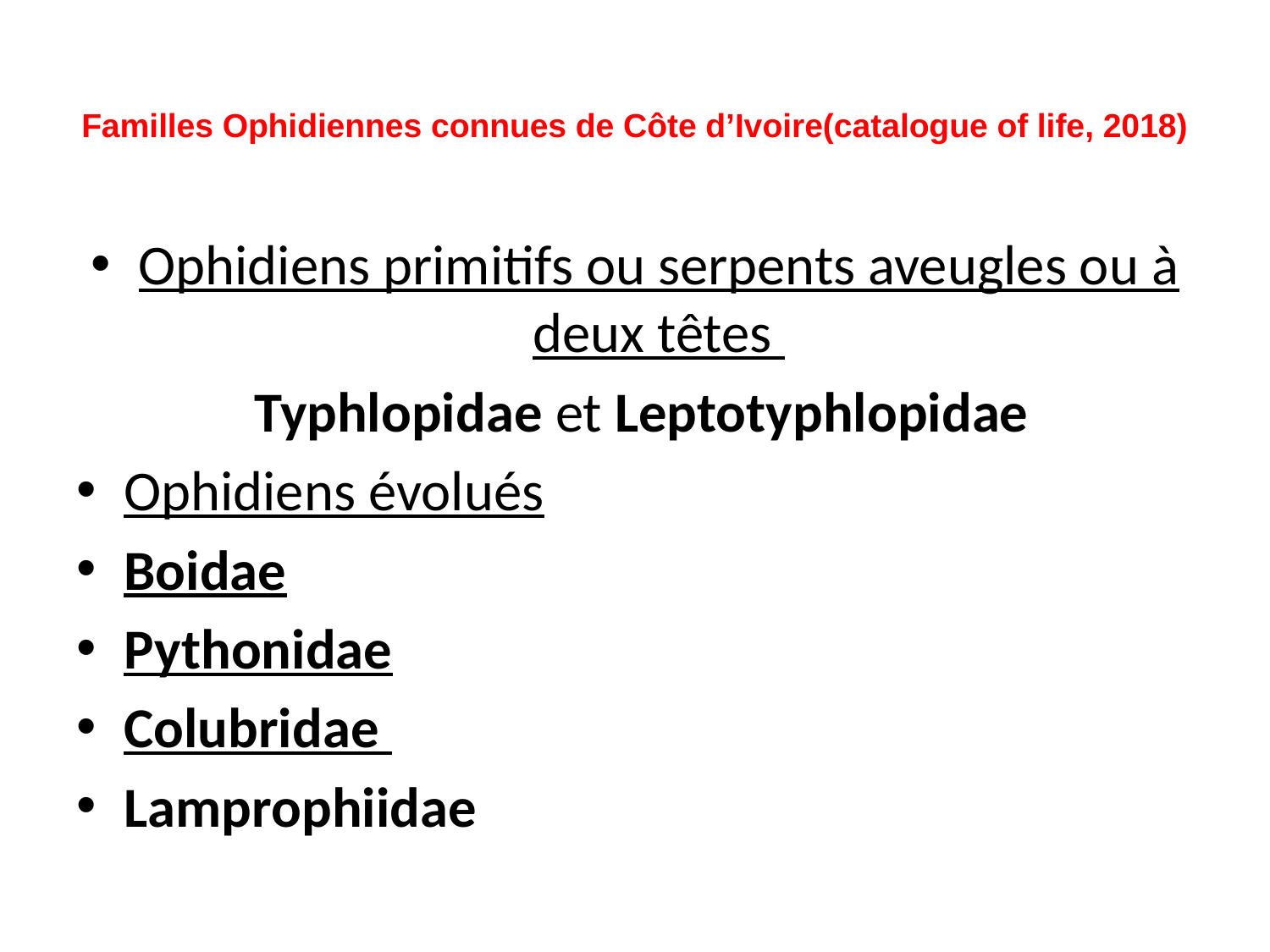

# Familles Ophidiennes connues de Côte d’Ivoire(catalogue of life, 2018)
Ophidiens primitifs ou serpents aveugles ou à deux têtes
 Typhlopidae et Leptotyphlopidae
Ophidiens évolués
Boidae
Pythonidae
Colubridae
Lamprophiidae